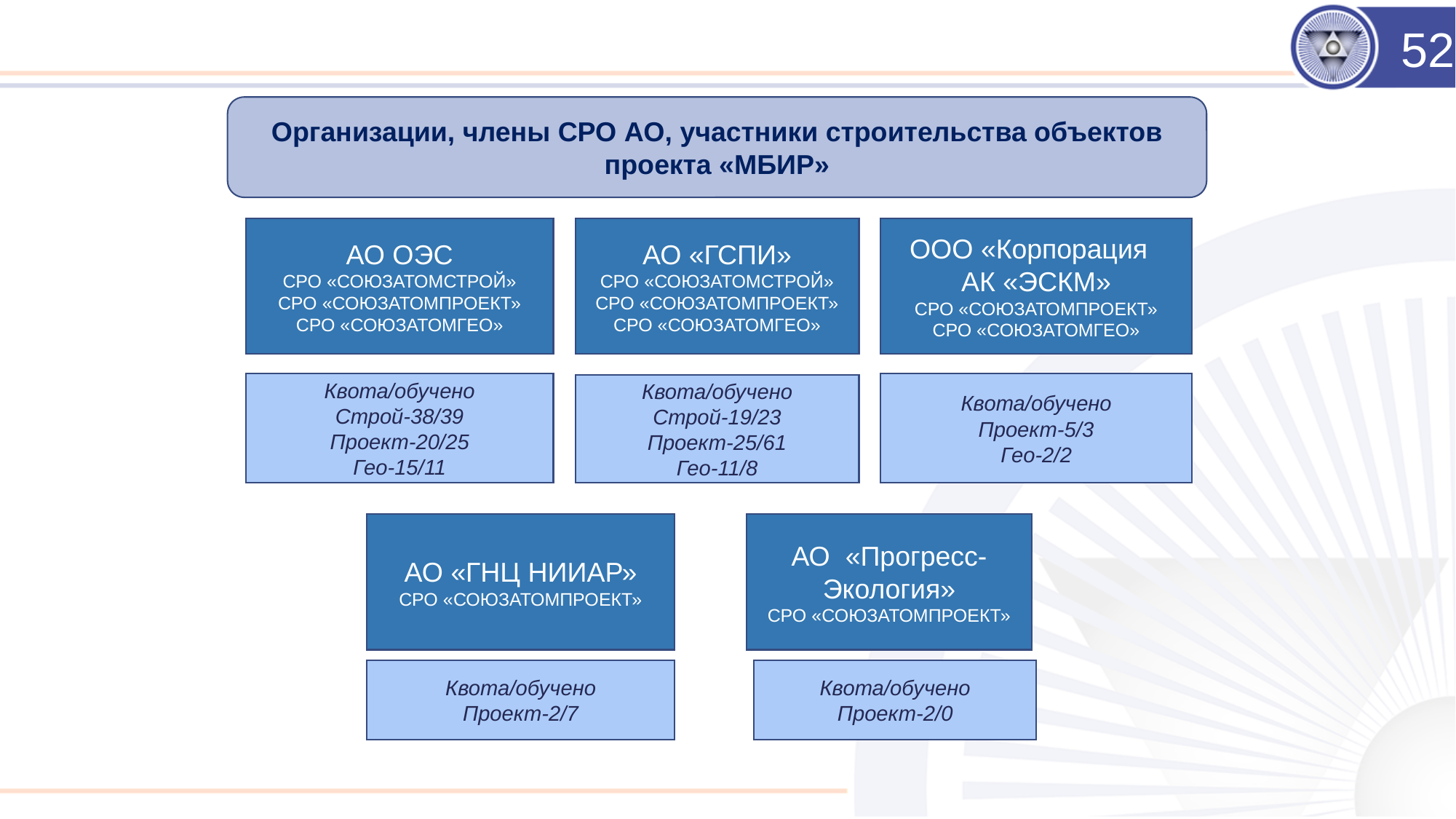

52

Организации, члены СРО АО, участники строительства объектов проекта «МБИР»

АО ОЭС
СРО «СОЮЗАТОМСТРОЙ»
СРО «СОЮЗАТОМПРОЕКТ»
СРО «СОЮЗАТОМГЕО»

АО «ГСПИ»
СРО «СОЮЗАТОМСТРОЙ»
СРО «СОЮЗАТОМПРОЕКТ»
СРО «СОЮЗАТОМГЕО»

ООО «Корпорация   АК «ЭСКМ»
СРО «СОЮЗАТОМПРОЕКТ»
СРО «СОЮЗАТОМГЕО»
Квота/обучено
Проект-5/3
Гео-2/2
Квота/обучено
Строй-38/39
Проект-20/25
Гео-15/11
Квота/обучено
Строй-19/23
Проект-25/61
Гео-11/8
АО «ГНЦ НИИАР»
СРО «СОЮЗАТОМПРОЕКТ»
АО  «Прогресс-Экология»
СРО «СОЮЗАТОМПРОЕКТ»
Квота/обучено
Проект-2/7
Квота/обучено
Проект-2/0